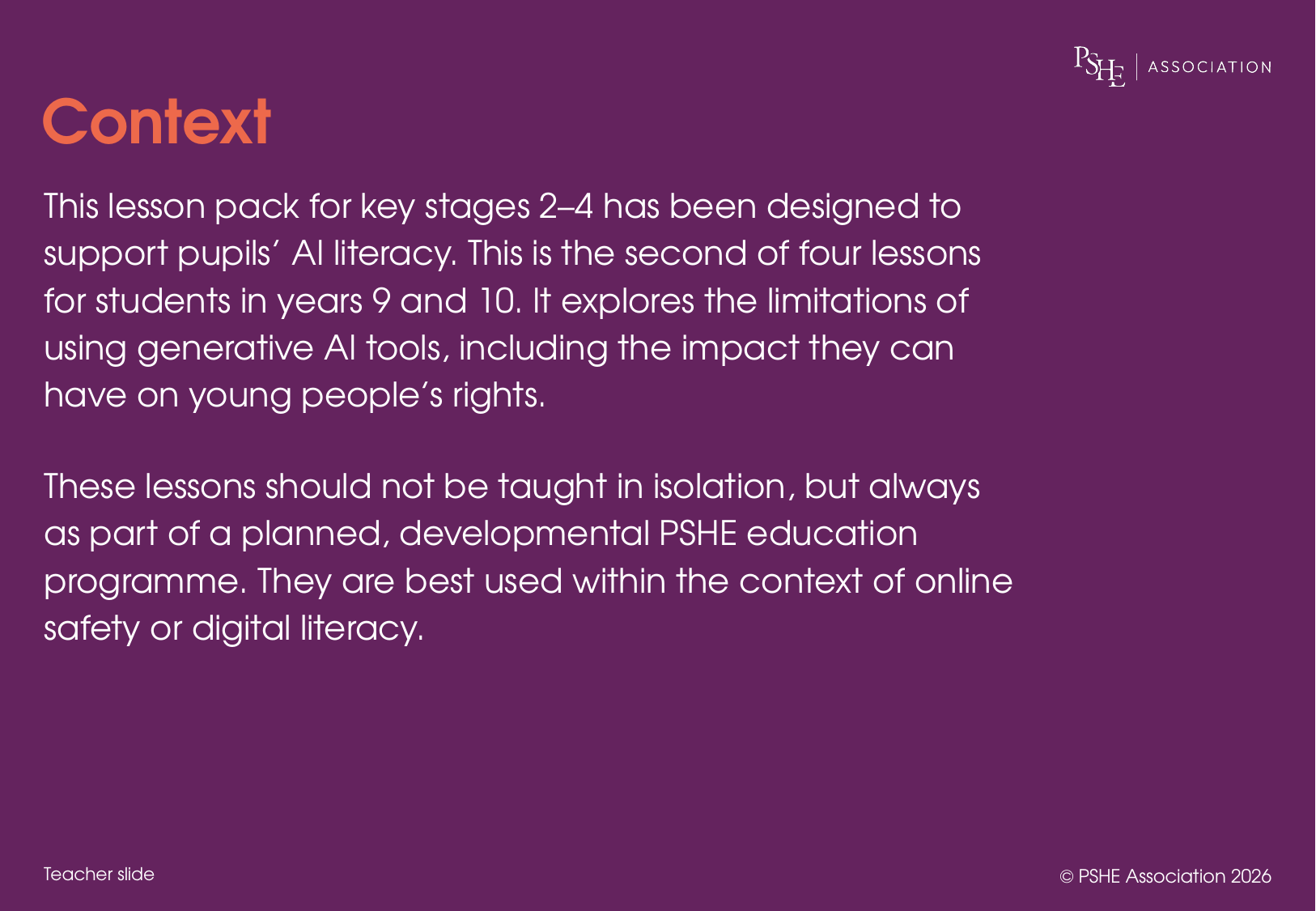

# Context
This lesson pack for key stages 2–4 has been designed to support pupils’ AI literacy. This is the second of four lessons for students in years 9 and 10. It explores the limitations of using generative AI tools, including the impact they can have on young people’s rights.
These lessons should not be taught in isolation, but always as part of a planned, developmental PSHE education programme. They are best used within the context of online safety or digital literacy.
© PSHE Association 2026